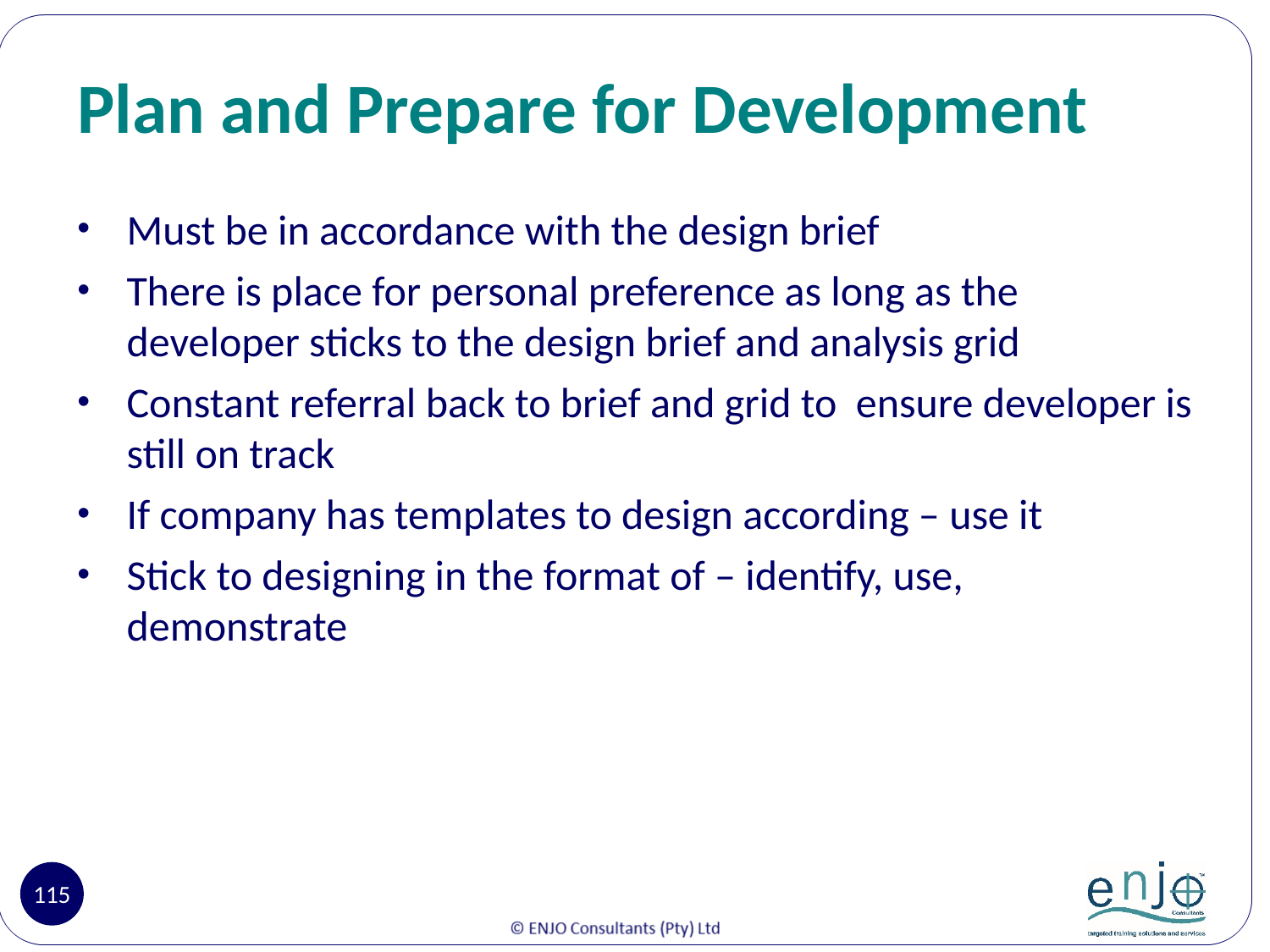

# Plan and Prepare for Development
Must be in accordance with the design brief
There is place for personal preference as long as the developer sticks to the design brief and analysis grid
Constant referral back to brief and grid to  ensure developer is still on track
If company has templates to design according – use it
Stick to designing in the format of – identify, use, demonstrate

115